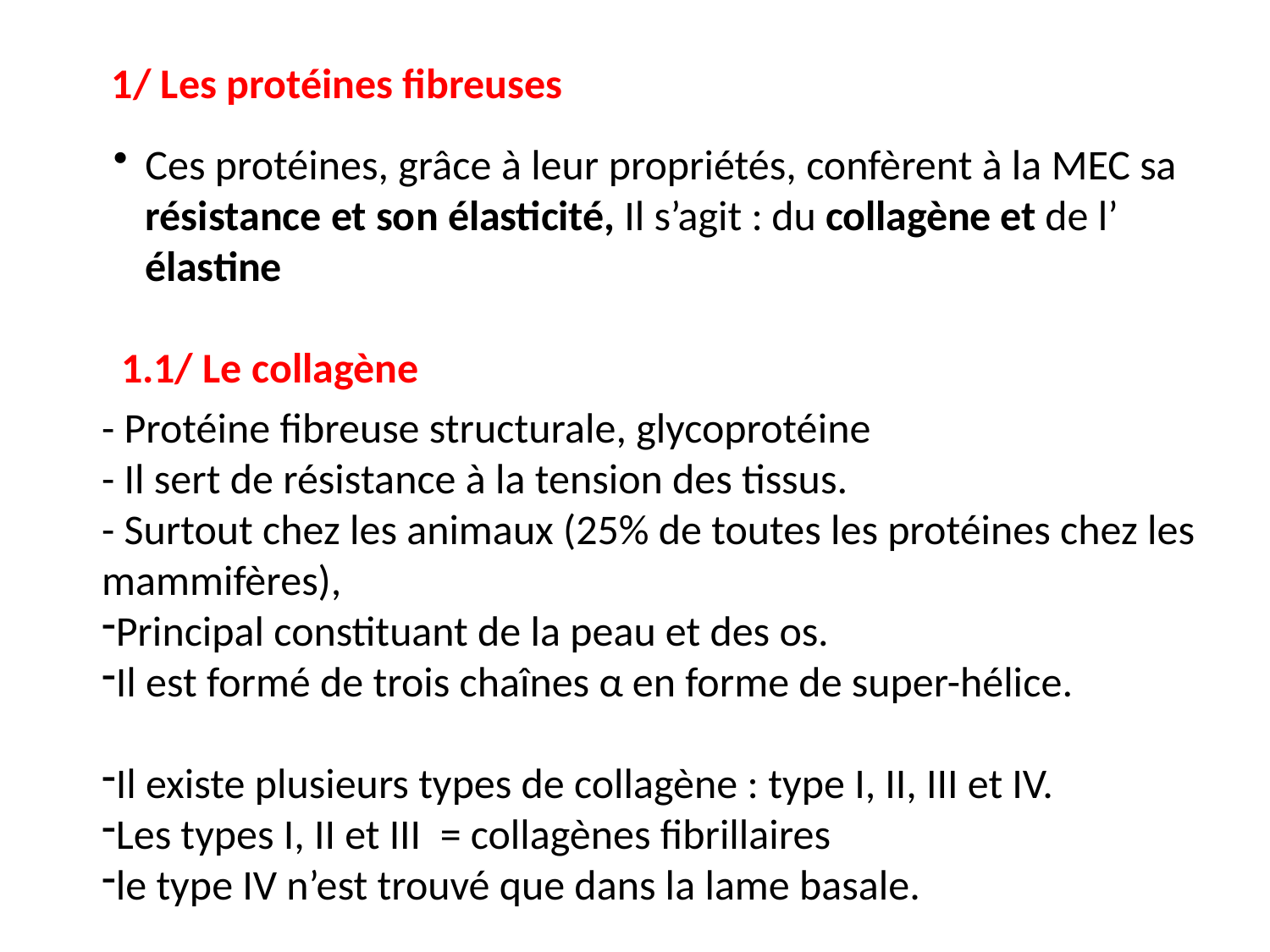

1/ Les protéines fibreuses
Ces protéines, grâce à leur propriétés, confèrent à la MEC sa résistance et son élasticité, Il s’agit : du collagène et de l’ élastine

 1.1/ Le collagène
- Protéine fibreuse structurale, glycoprotéine
- Il sert de résistance à la tension des tissus.
- Surtout chez les animaux (25% de toutes les protéines chez les mammifères),
Principal constituant de la peau et des os.
Il est formé de trois chaînes α en forme de super-hélice.

Il existe plusieurs types de collagène : type I, II, III et IV.
Les types I, II et III  = collagènes fibrillaires
le type IV n’est trouvé que dans la lame basale.